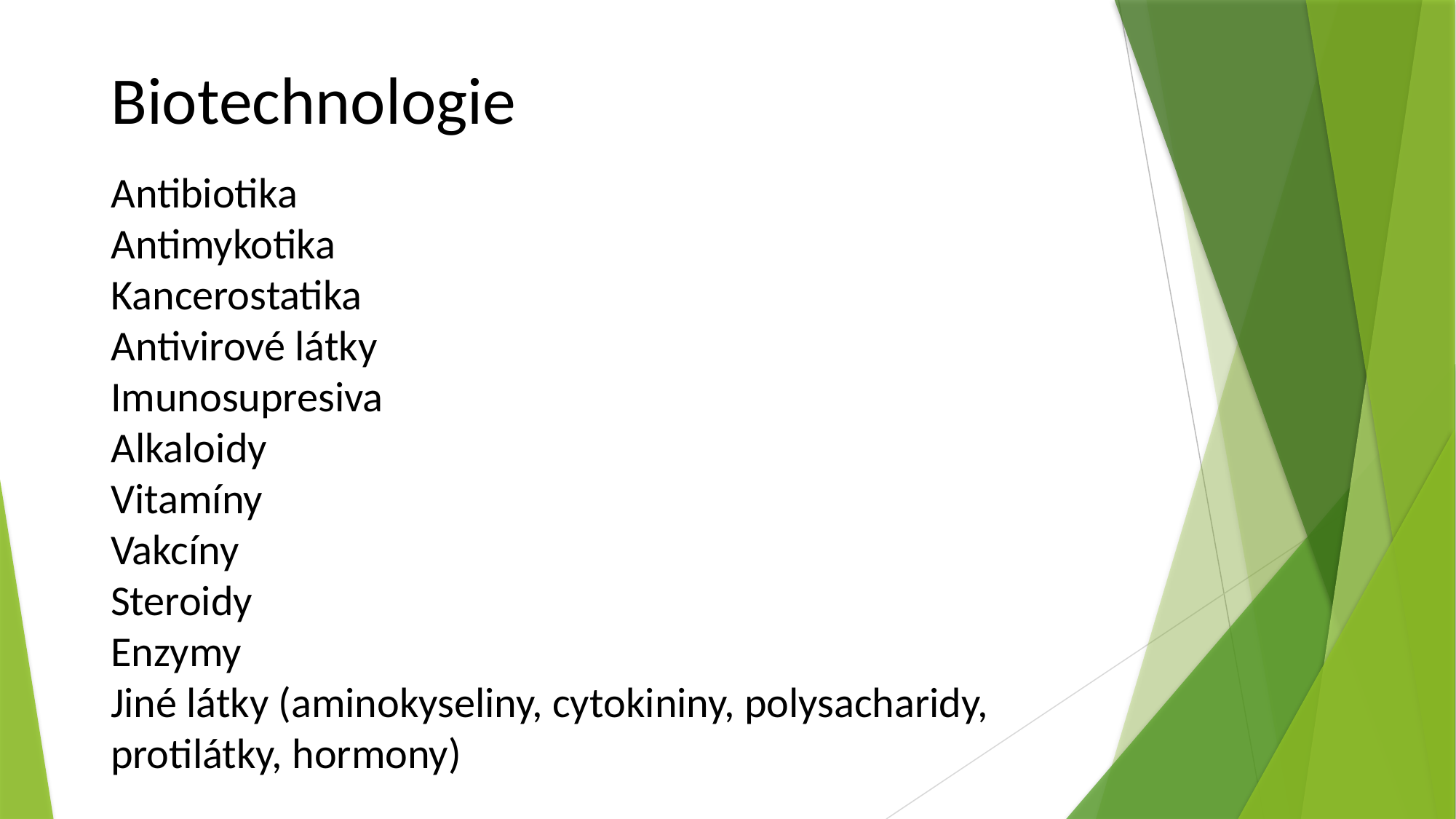

Biotechnologie
Antibiotika
Antimykotika
Kancerostatika
Antivirové látky
Imunosupresiva
Alkaloidy
Vitamíny
Vakcíny
Steroidy
Enzymy
Jiné látky (aminokyseliny, cytokininy, polysacharidy,
protilátky, hormony)